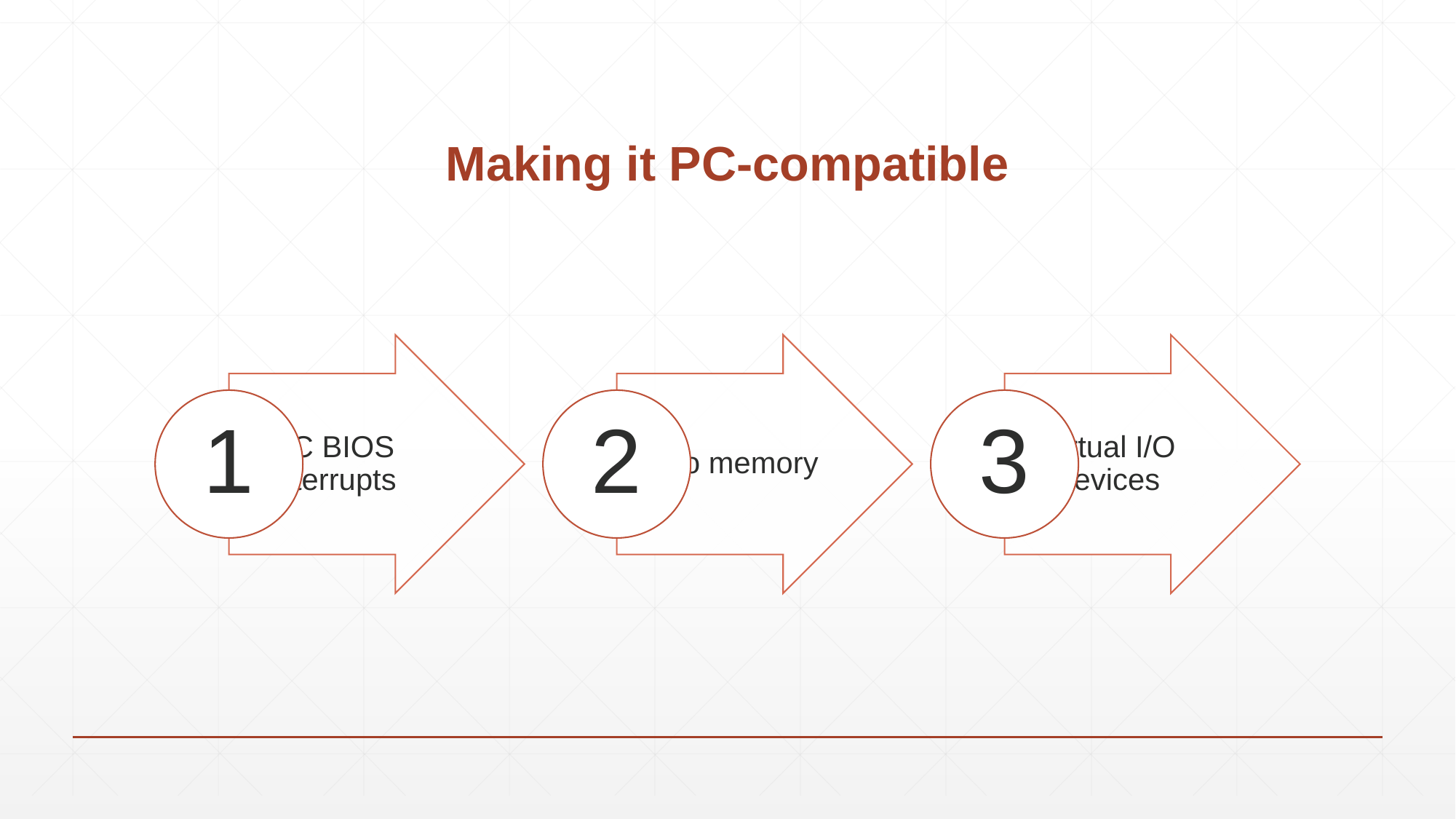

# Making it PC-compatible
PC BIOS interrupts
1
Video memory
2
Virtual I/O devices
3